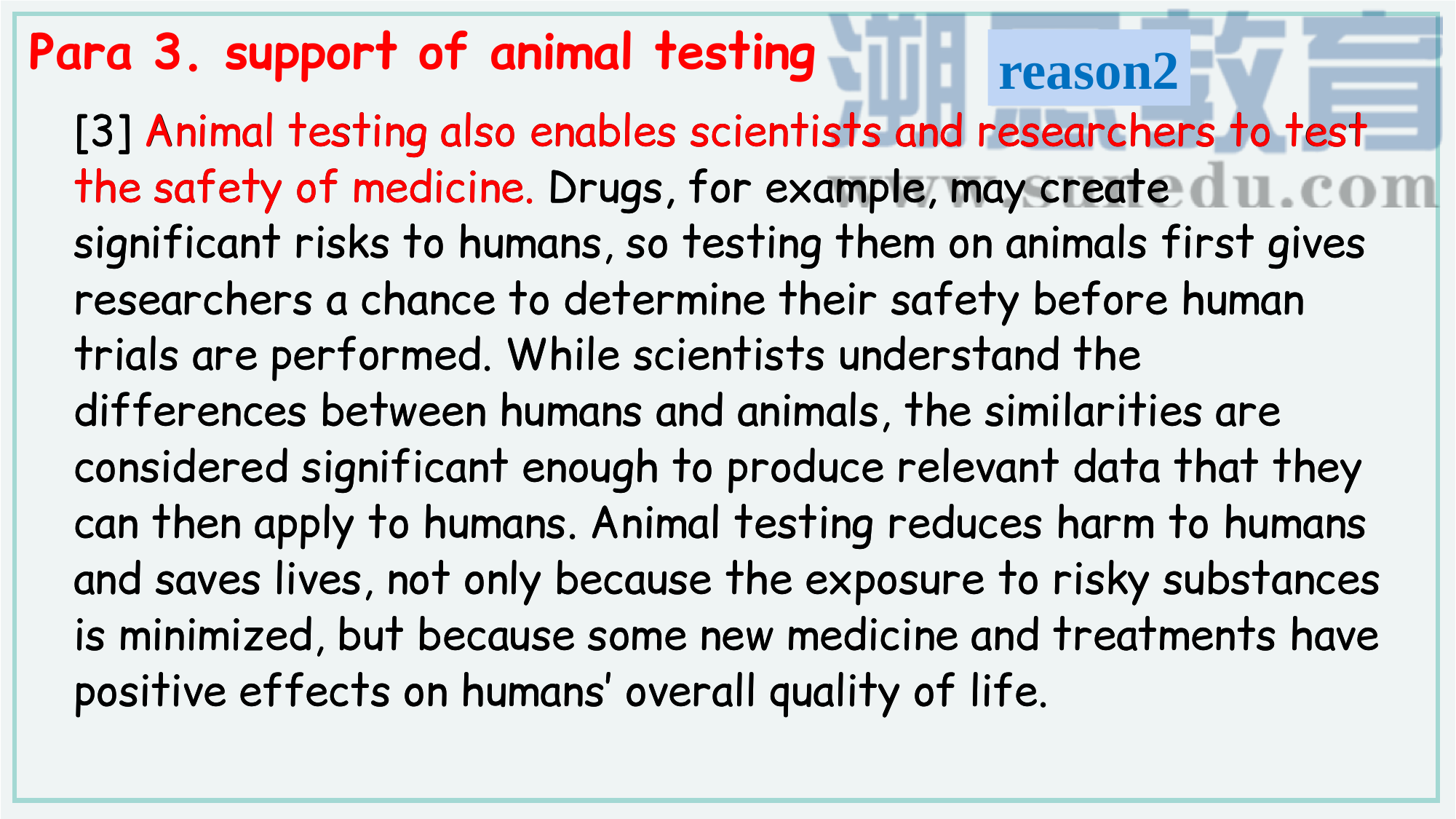

Para 3. support of animal testing
reason2
[3] Animal testing also enables scientists and researchers to test the safety of medicine. Drugs, for example, may create significant risks to humans, so testing them on animals first gives researchers a chance to determine their safety before human trials are performed. While scientists understand the differences between humans and animals, the similarities are considered significant enough to produce relevant data that they can then apply to humans. Animal testing reduces harm to humans and saves lives, not only because the exposure to risky substances is minimized, but because some new medicine and treatments have positive effects on humans’ overall quality of life.
[3] Animal testing also enables scientists and researchers to test the safety of medicine. Drugs, for example, may create significant risks to humans, so testing them on animals first gives researchers a chance to determine their safety before human trials are performed. While scientists understand the differences between humans and animals, the similarities are considered significant enough to produce relevant data that they can then apply to humans. Animal testing reduces harm to humans and saves lives, not only because the exposure to risky substances is minimized, but because some new medicine and treatments have positive effects on humans’ overall quality of life.